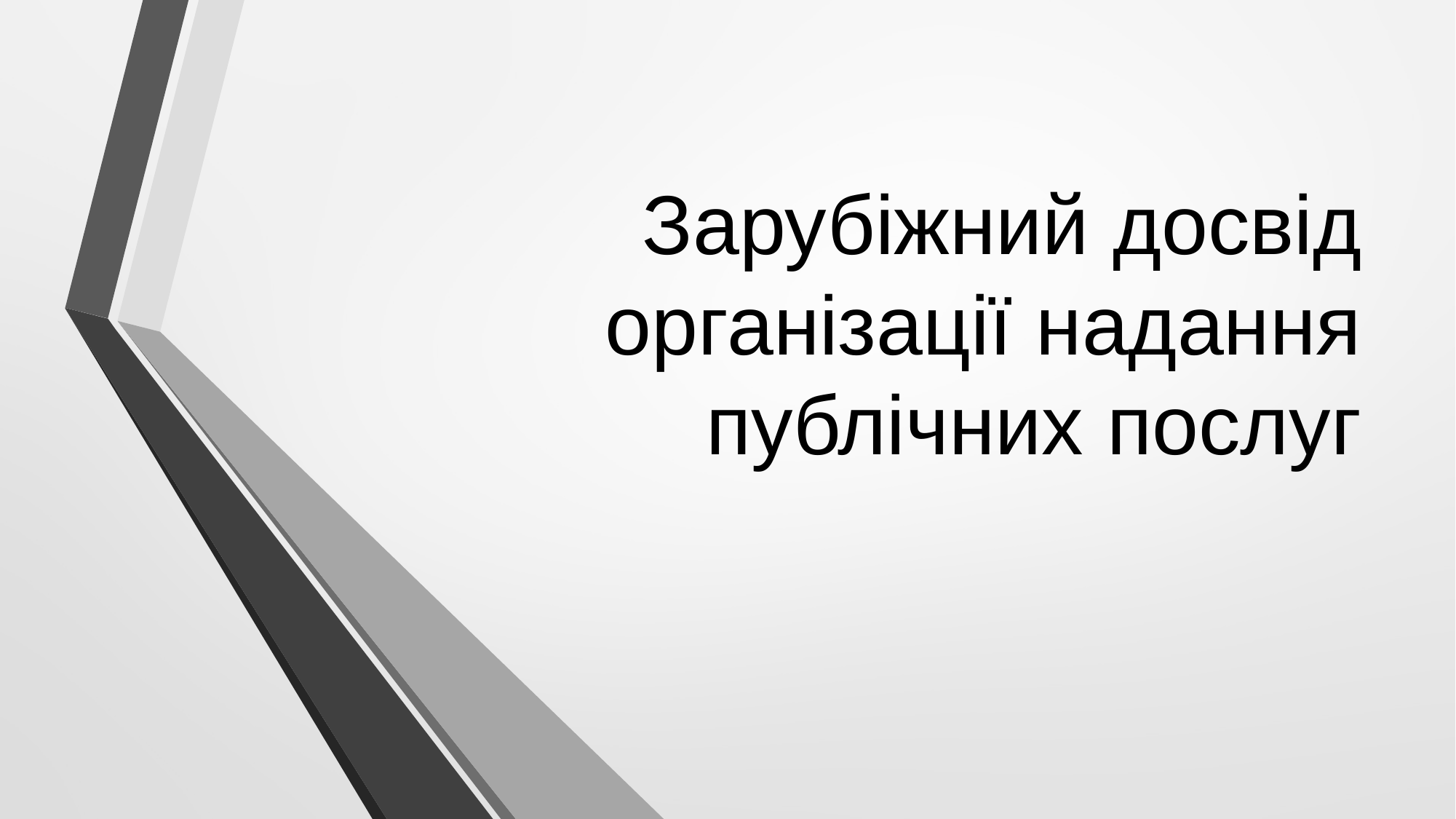

# Зарубіжний досвід організації надання публічних послуг